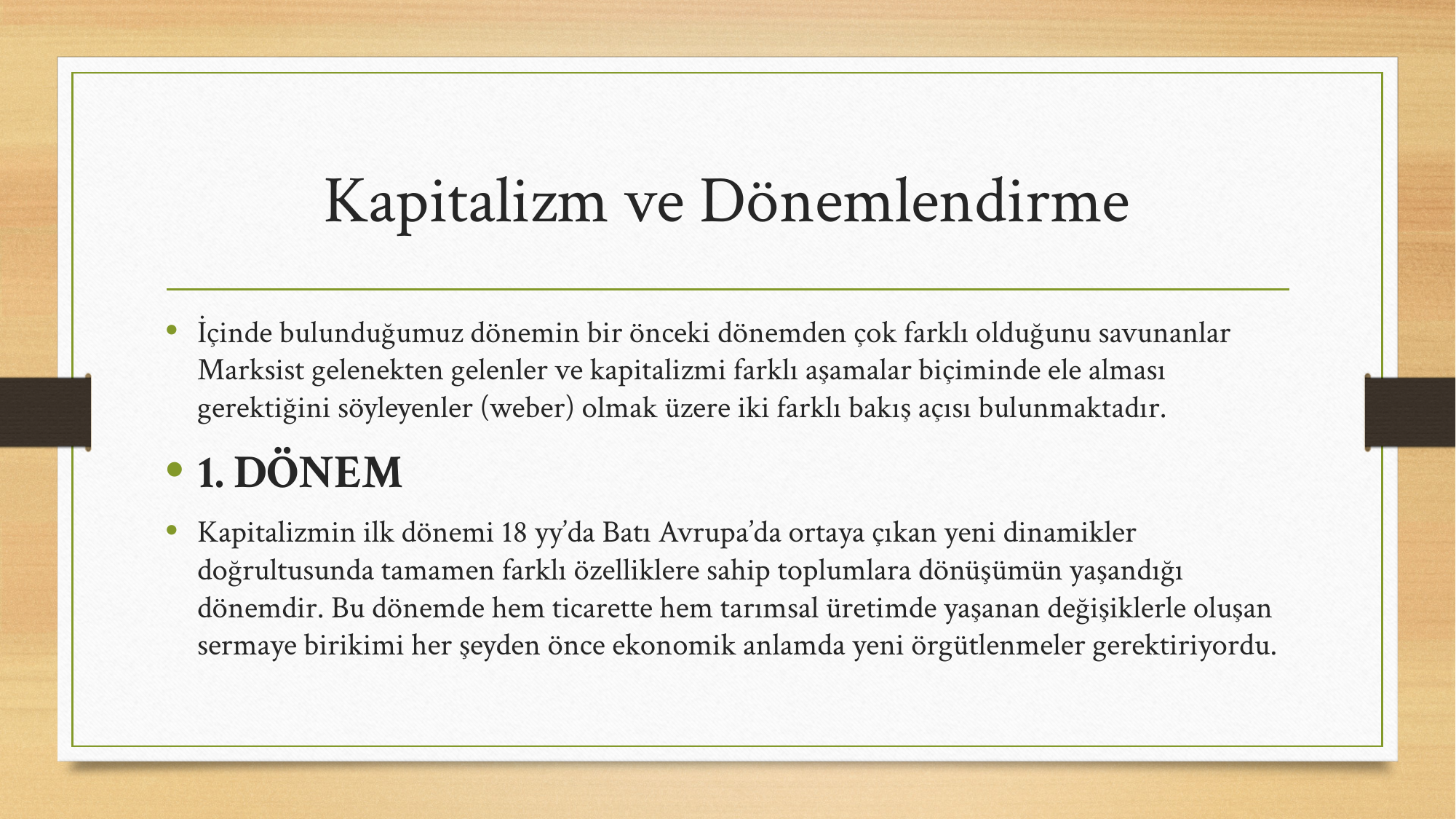

# Kapitalizm ve Dönemlendirme
İçinde bulunduğumuz dönemin bir önceki dönemden çok farklı olduğunu savunanlar Marksist gelenekten gelenler ve kapitalizmi farklı aşamalar biçiminde ele alması gerektiğini söyleyenler (weber) olmak üzere iki farklı bakış açısı bulunmaktadır.
1. DÖNEM
Kapitalizmin ilk dönemi 18 yy’da Batı Avrupa’da ortaya çıkan yeni dinamikler doğrultusunda tamamen farklı özelliklere sahip toplumlara dönüşümün yaşandığı dönemdir. Bu dönemde hem ticarette hem tarımsal üretimde yaşanan değişiklerle oluşan sermaye birikimi her şeyden önce ekonomik anlamda yeni örgütlenmeler gerektiriyordu.